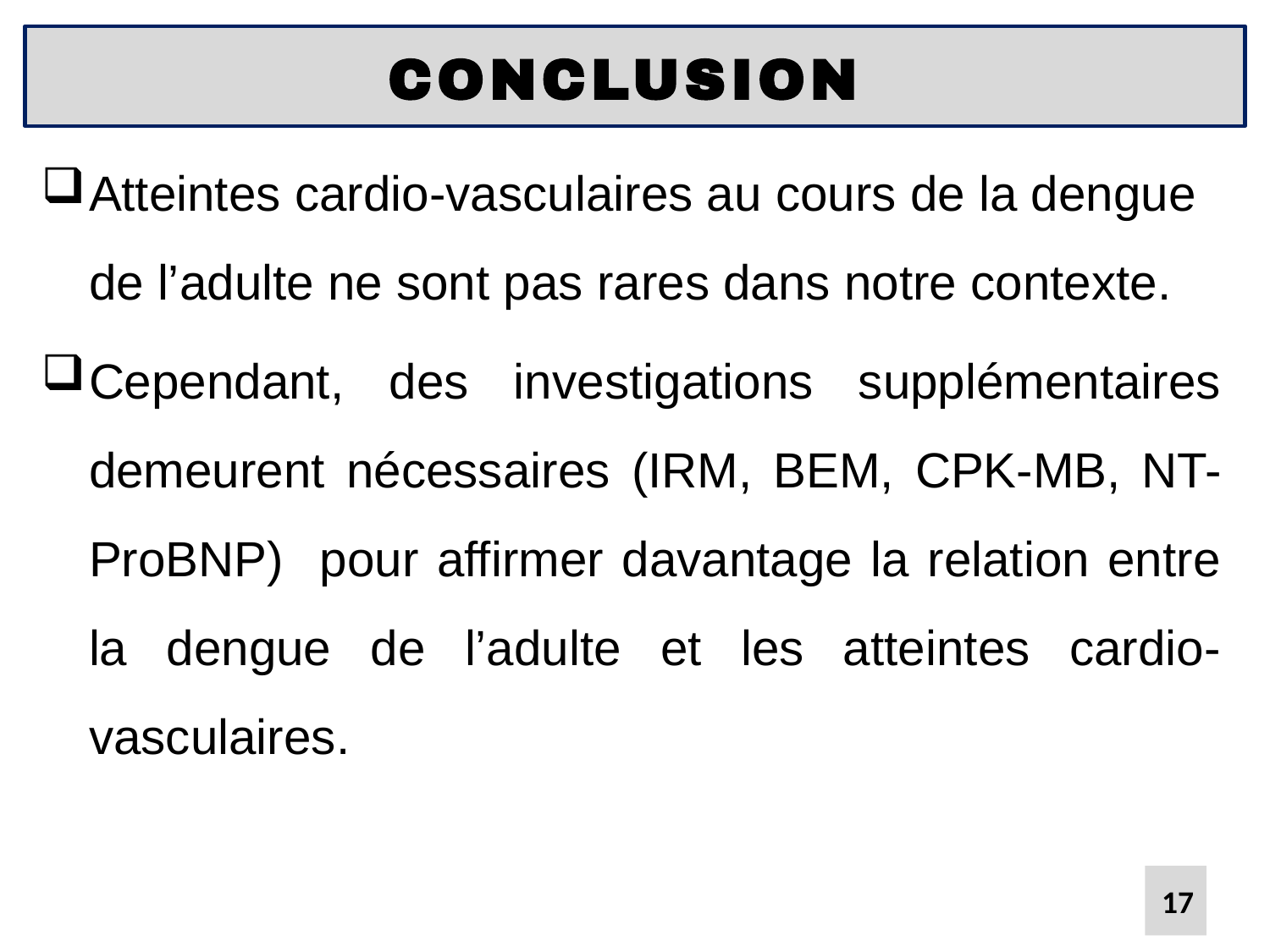

# CONCLUSION
Atteintes cardio-vasculaires au cours de la dengue de l’adulte ne sont pas rares dans notre contexte.
Cependant, des investigations supplémentaires demeurent nécessaires (IRM, BEM, CPK-MB, NT-ProBNP)  pour affirmer davantage la relation entre la dengue de l’adulte et les atteintes cardio-vasculaires.

17